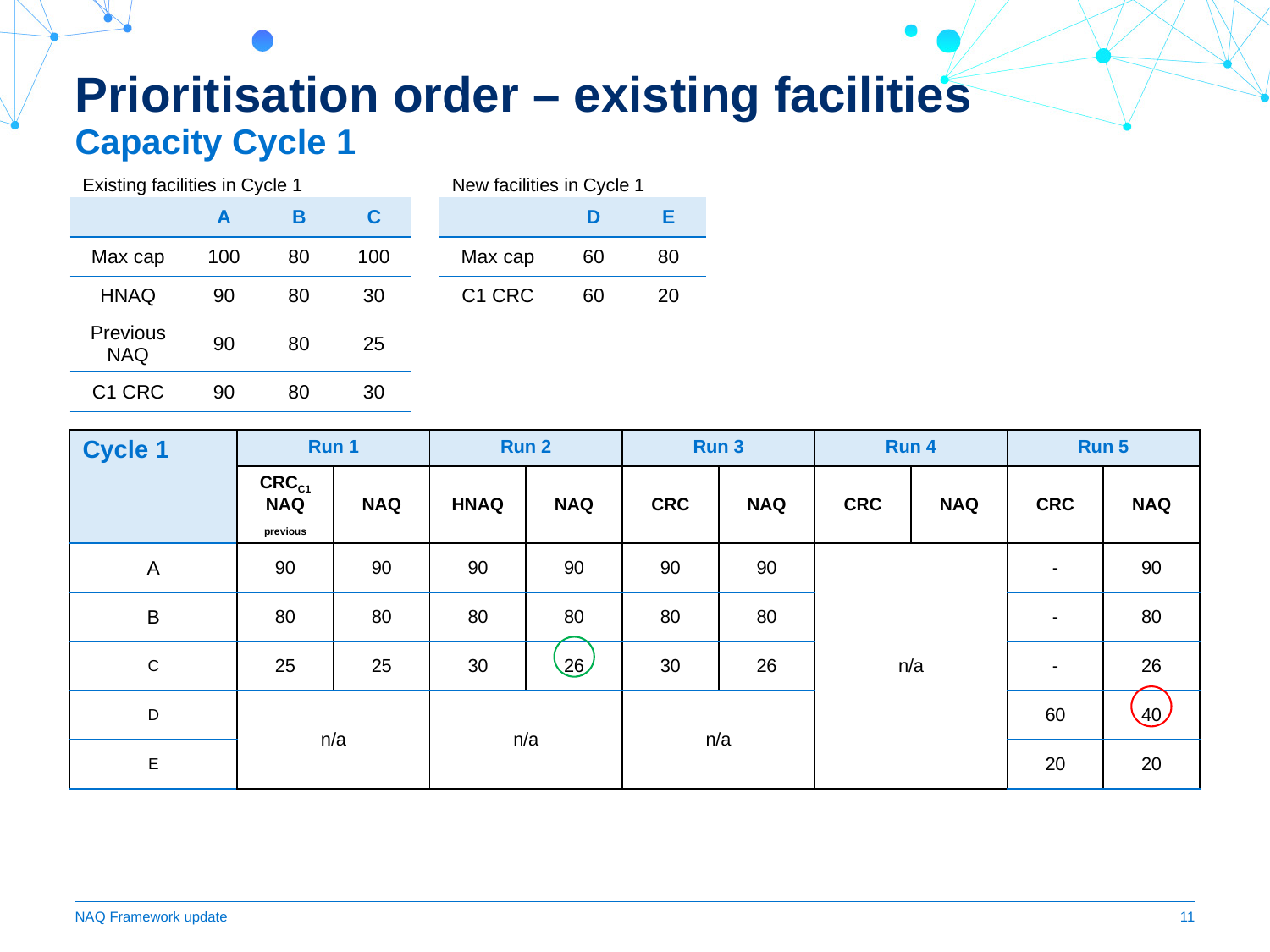

# Prioritisation order – existing facilities
Capacity Cycle 1
Existing facilities in Cycle 1
New facilities in Cycle 1
|  | D | E |
| --- | --- | --- |
| Max cap | 60 | 80 |
| C1 CRC | 60 | 20 |
|  | A | B | C |
| --- | --- | --- | --- |
| Max cap | 100 | 80 | 100 |
| HNAQ | 90 | 80 | 30 |
| Previous NAQ | 90 | 80 | 25 |
| C1 CRC | 90 | 80 | 30 |
| Cycle 1 | Run 1 |  | Run 2 |  | Run 3 |  | Run 4 |  | Run 5 |  |
| --- | --- | --- | --- | --- | --- | --- | --- | --- | --- | --- |
|  | CRCC1 NAQ previous | NAQ | HNAQ | NAQ | CRC | NAQ | CRC | NAQ | CRC | NAQ |
| A | 90 | 90 | 90 | 90 | 90 | 90 | n/a |  | - | 90 |
| B | 80 | 80 | 80 | 80 | 80 | 80 |  |  | - | 80 |
| C | 25 | 25 | 30 | 26 | 30 | 26 |  |  | - | 26 |
| D | n/a |  | n/a |  | n/a |  |  |  | 60 | 40 |
| E |  |  |  |  |  |  |  |  | 20 | 20 |

NAQ Framework update
11